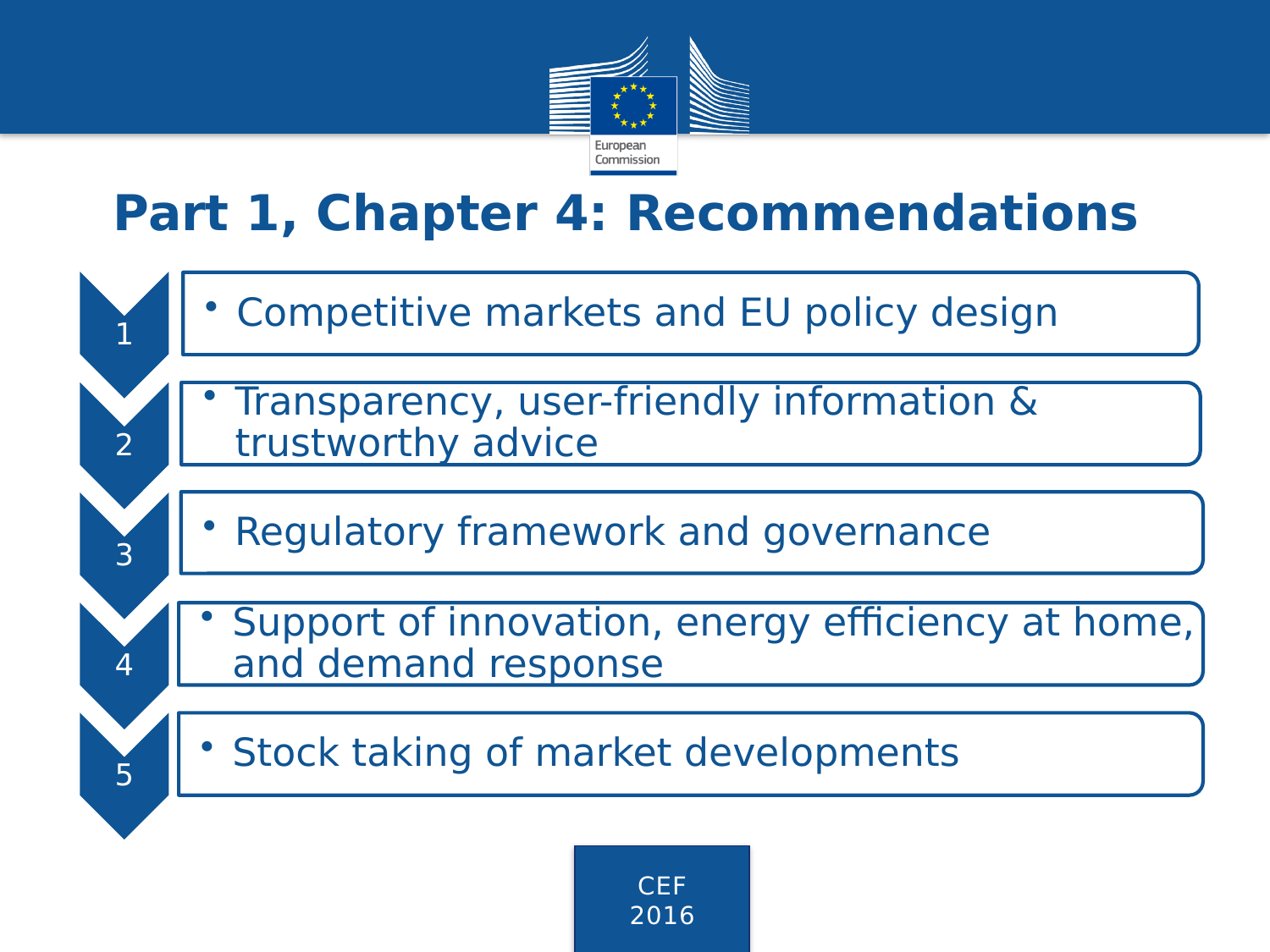

# Part 1, Chapter 4: Recommendations
1
Competitive markets and EU policy design
2
Transparency, user-friendly information & trustworthy advice
3
Regulatory framework and governance
4
Support of innovation, energy efficiency at home, and demand response
5
Stock taking of market developments